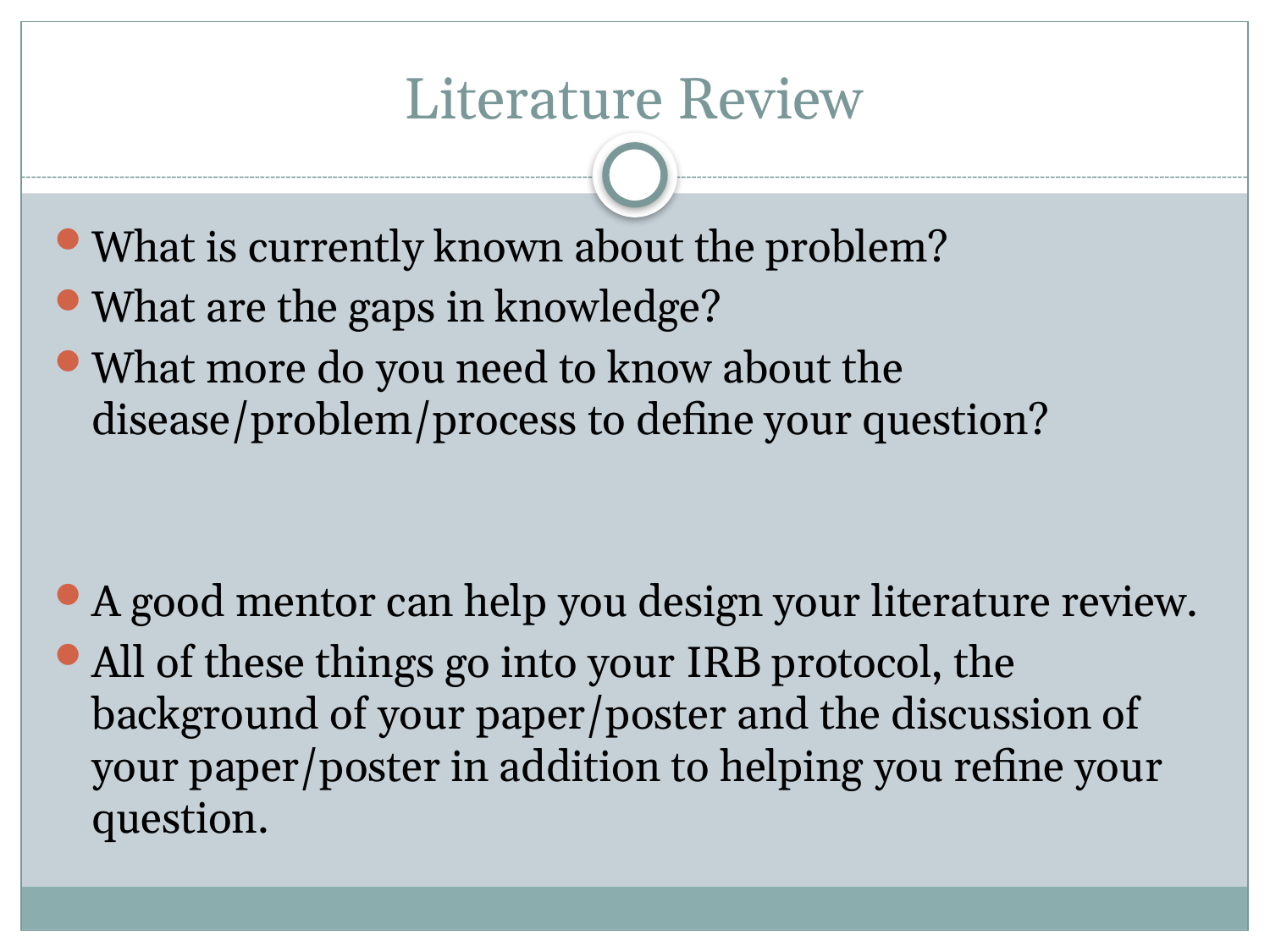

# Literature Review
What is currently known about the problem?
What are the gaps in knowledge?
What more do you need to know about the disease/problem/process to define your question?

A good mentor can help you design your literature review.
All of these things go into your IRB protocol, the background of your paper/poster and the discussion of your paper/poster in addition to helping you refine your question.